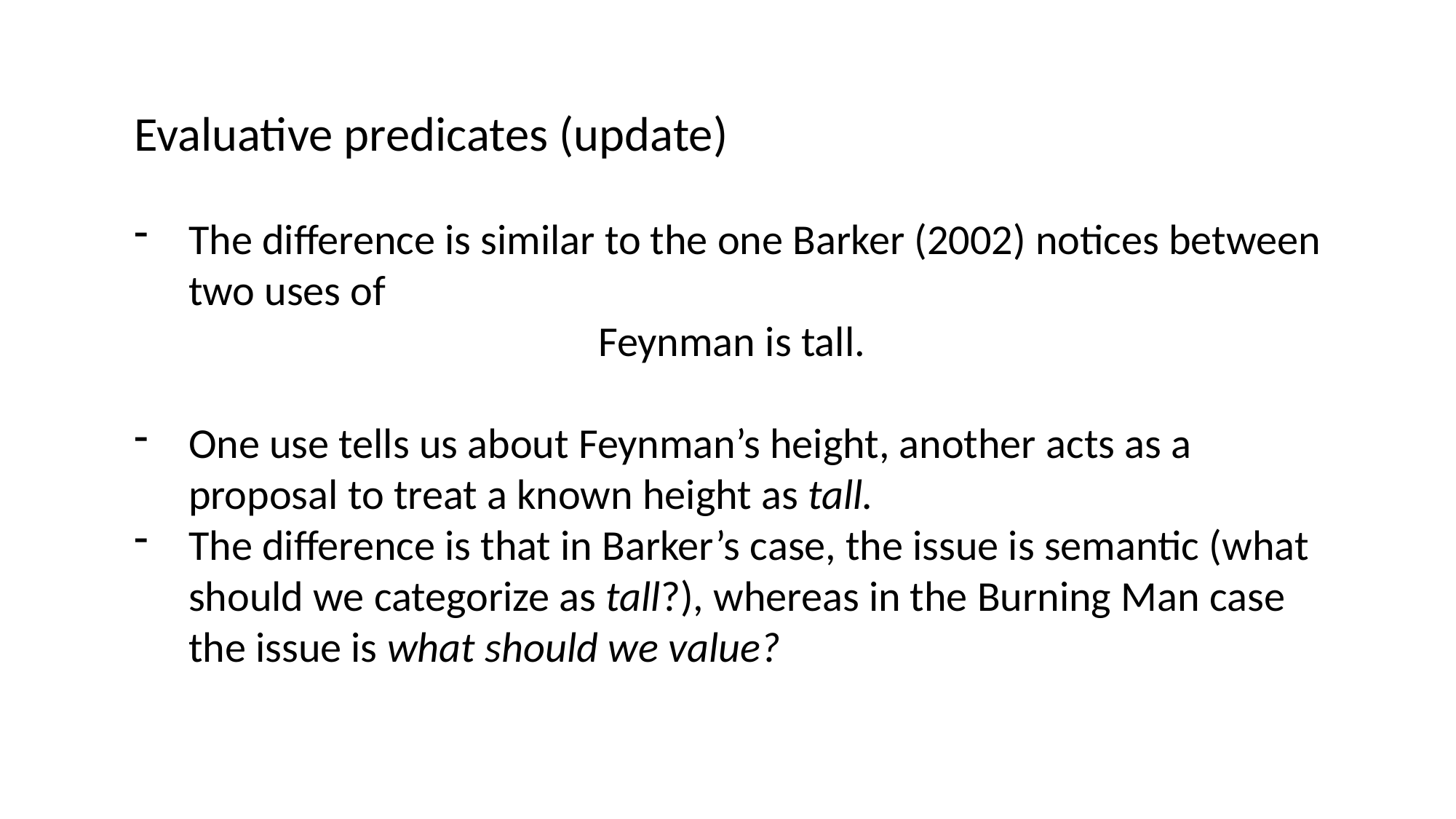

Evaluative predicates (update)

The difference is similar to the one Barker (2002) notices between two uses of
Feynman is tall.

One use tells us about Feynman’s height, another acts as a proposal to treat a known height as tall.
The difference is that in Barker’s case, the issue is semantic (what should we categorize as tall?), whereas in the Burning Man case the issue is what should we value?